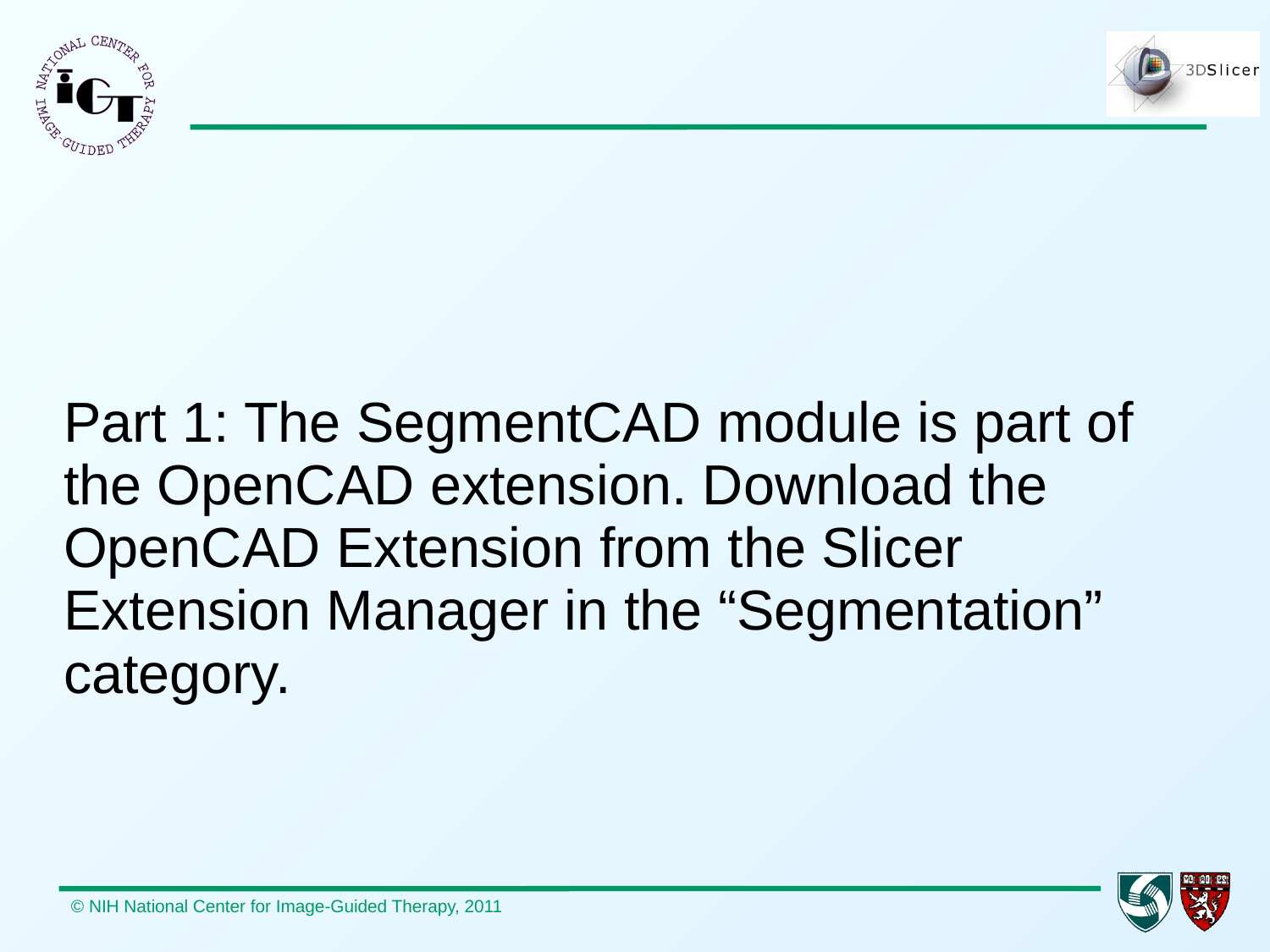

Part 1: The SegmentCAD module is part of the OpenCAD extension. Download the OpenCAD Extension from the Slicer Extension Manager in the “Segmentation” category.